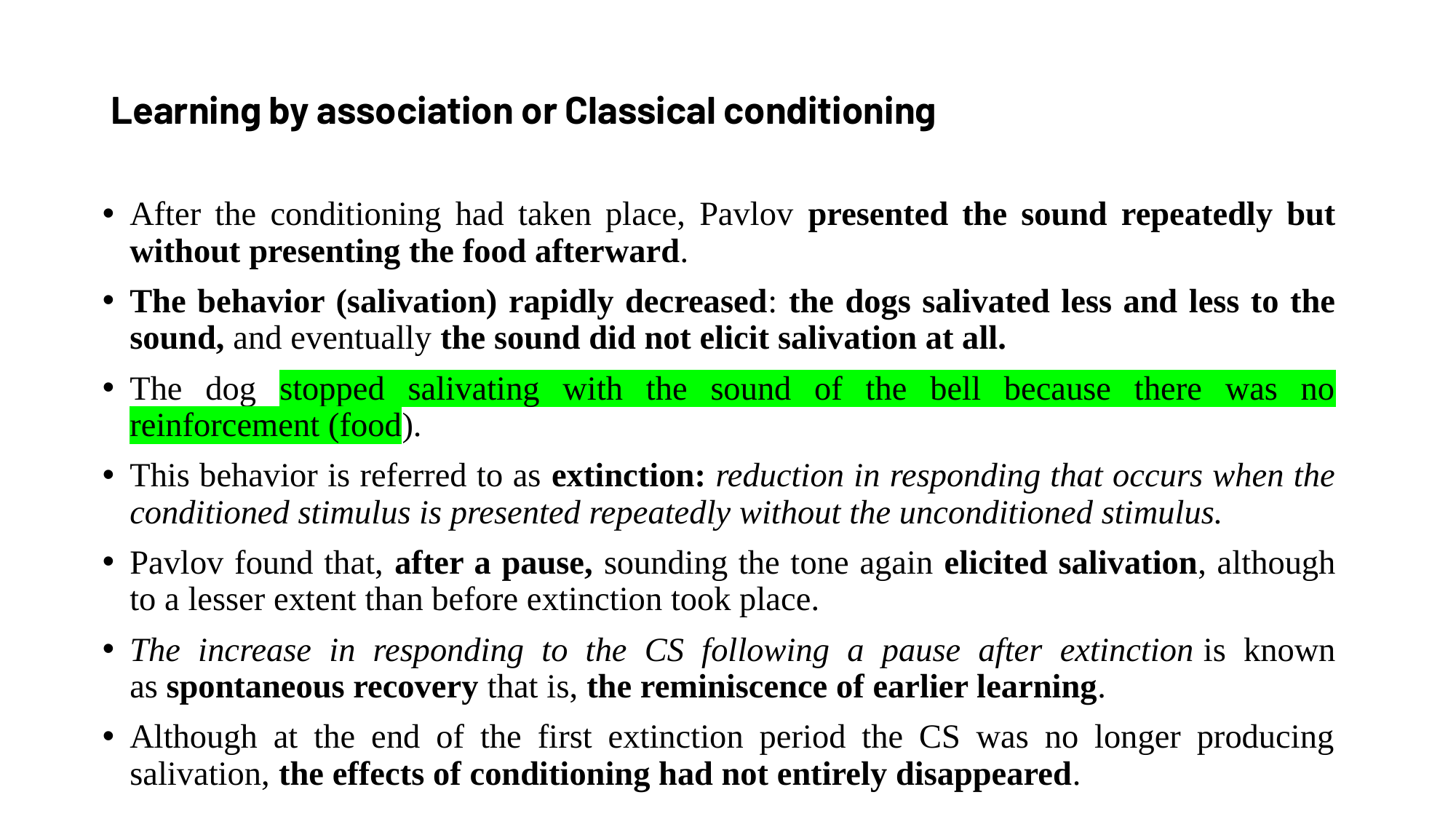

# Learning by association or Classical conditioning
After the conditioning had taken place, Pavlov presented the sound repeatedly but without presenting the food afterward.
The behavior (salivation) rapidly decreased: the dogs salivated less and less to the sound, and eventually the sound did not elicit salivation at all.
The dog stopped salivating with the sound of the bell because there was no reinforcement (food).
This behavior is referred to as extinction: reduction in responding that occurs when the conditioned stimulus is presented repeatedly without the unconditioned stimulus.
Pavlov found that, after a pause, sounding the tone again elicited salivation, although to a lesser extent than before extinction took place.
The increase in responding to the CS following a pause after extinction is known as spontaneous recovery that is, the reminiscence of earlier learning.
Although at the end of the first extinction period the CS was no longer producing salivation, the effects of conditioning had not entirely disappeared.